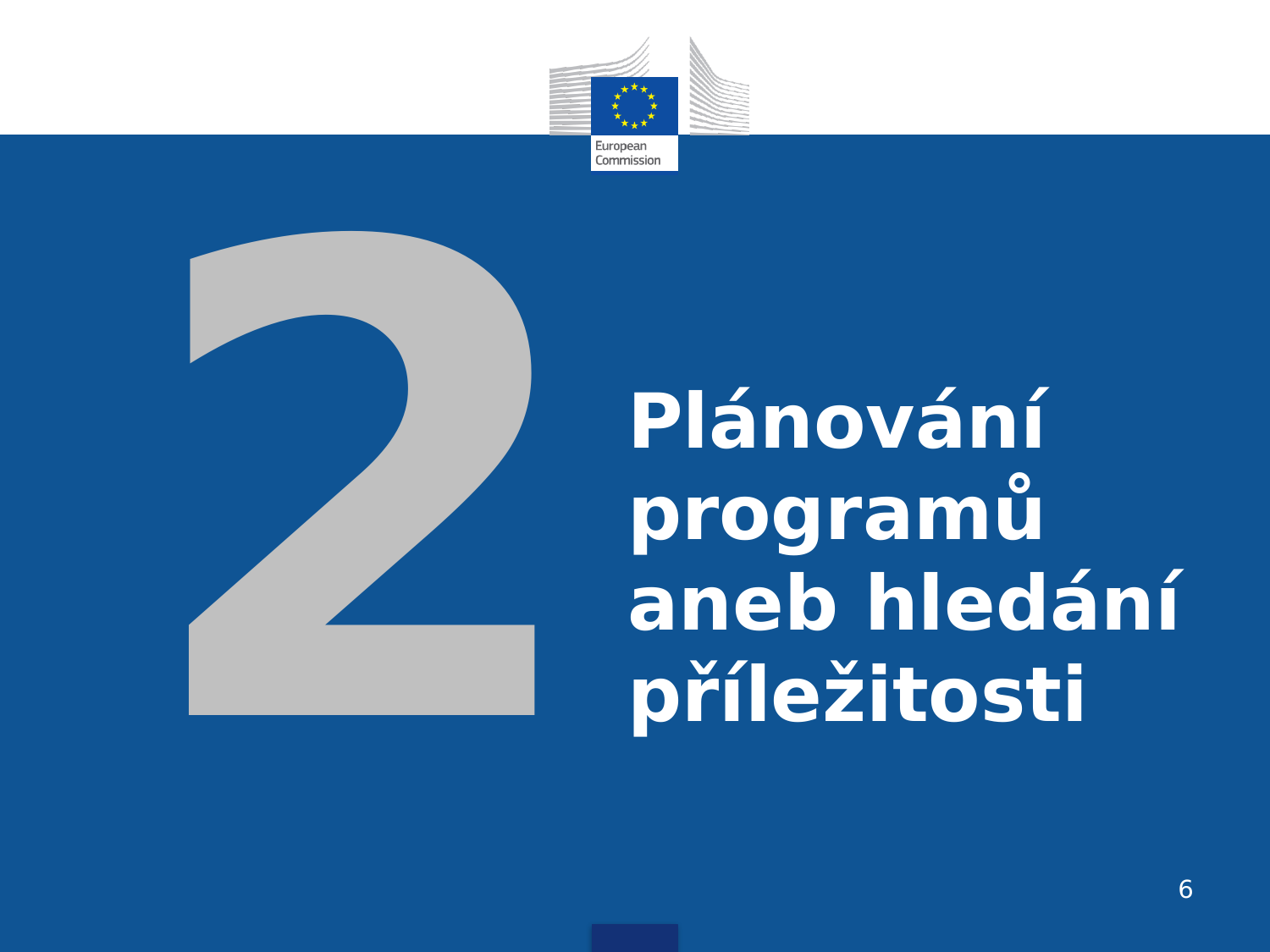

2
Plánování programů aneb hledání příležitosti
6